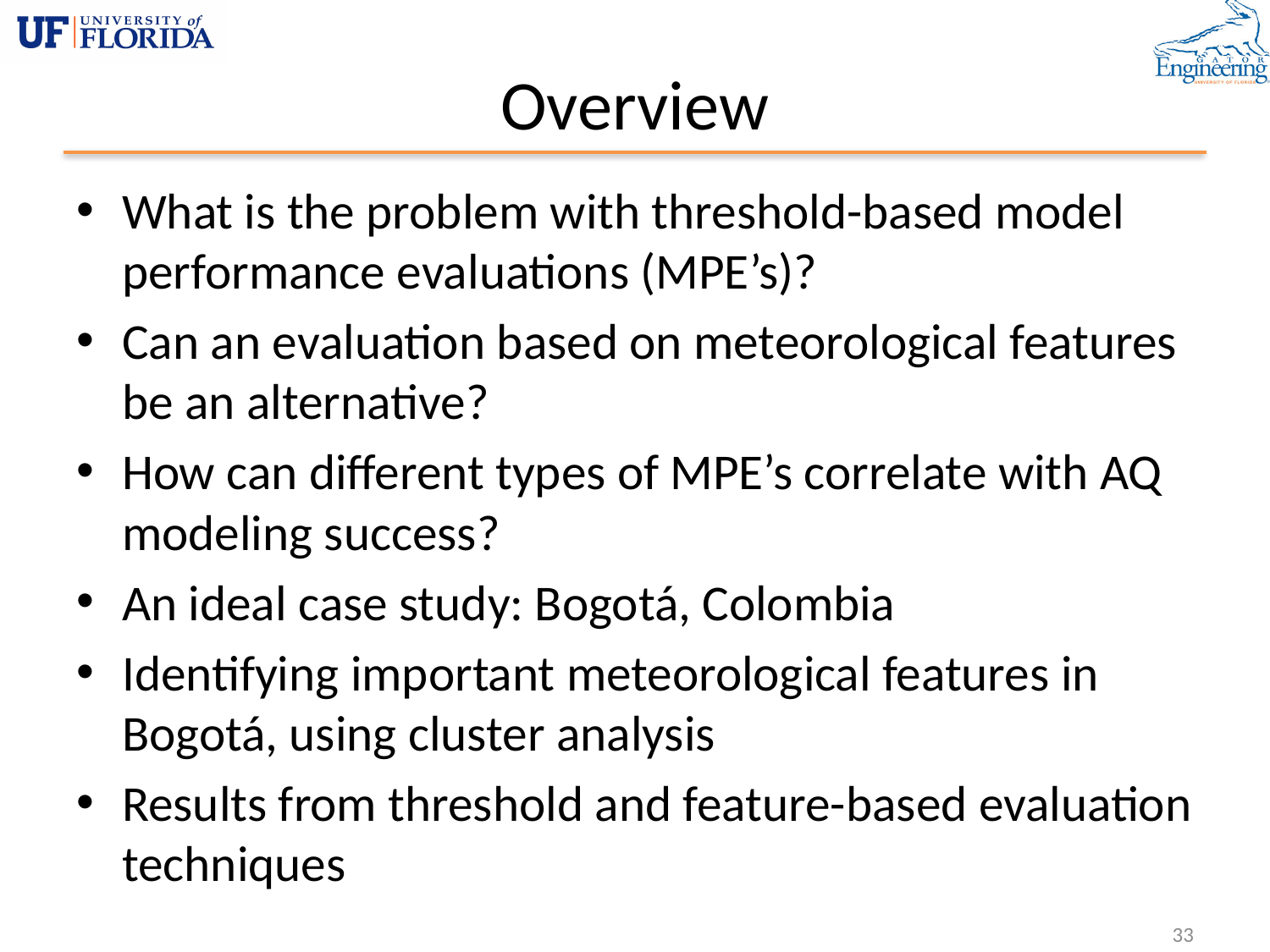

# Overview
What is the problem with threshold-based model performance evaluations (MPE’s)?
Can an evaluation based on meteorological features be an alternative?
How can different types of MPE’s correlate with AQ modeling success?
An ideal case study: Bogotá, Colombia
Identifying important meteorological features in Bogotá, using cluster analysis
Results from threshold and feature-based evaluation techniques

33